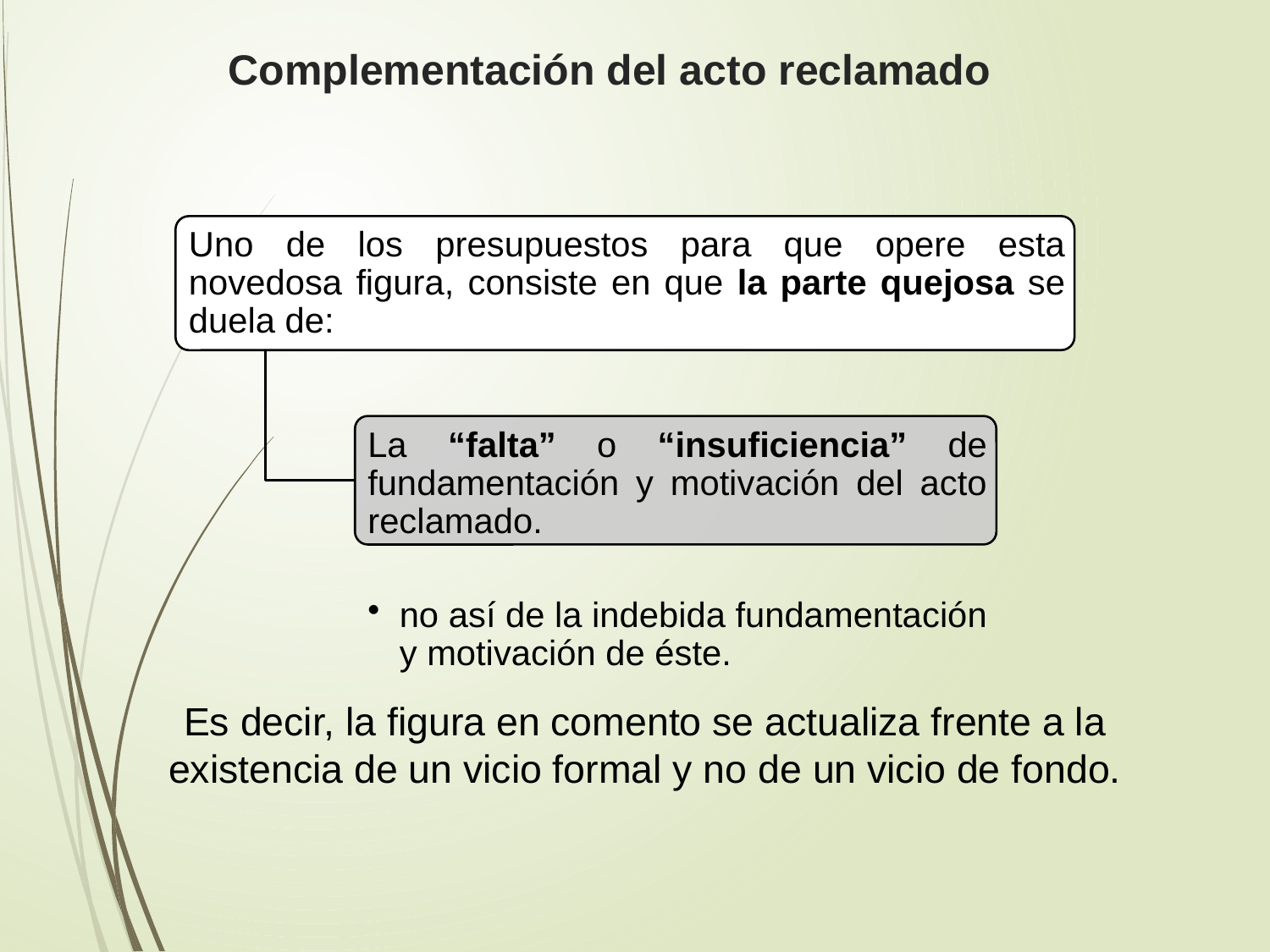

# Complementación del acto reclamado
Uno de los presupuestos para que opere esta novedosa figura, consiste en que la parte quejosa se duela de:
La “falta” o “insuficiencia” de fundamentación y motivación del acto reclamado.

no así de la indebida fundamentación y motivación de éste.
Es decir, la figura en comento se actualiza frente a la existencia de un vicio formal y no de un vicio de fondo.